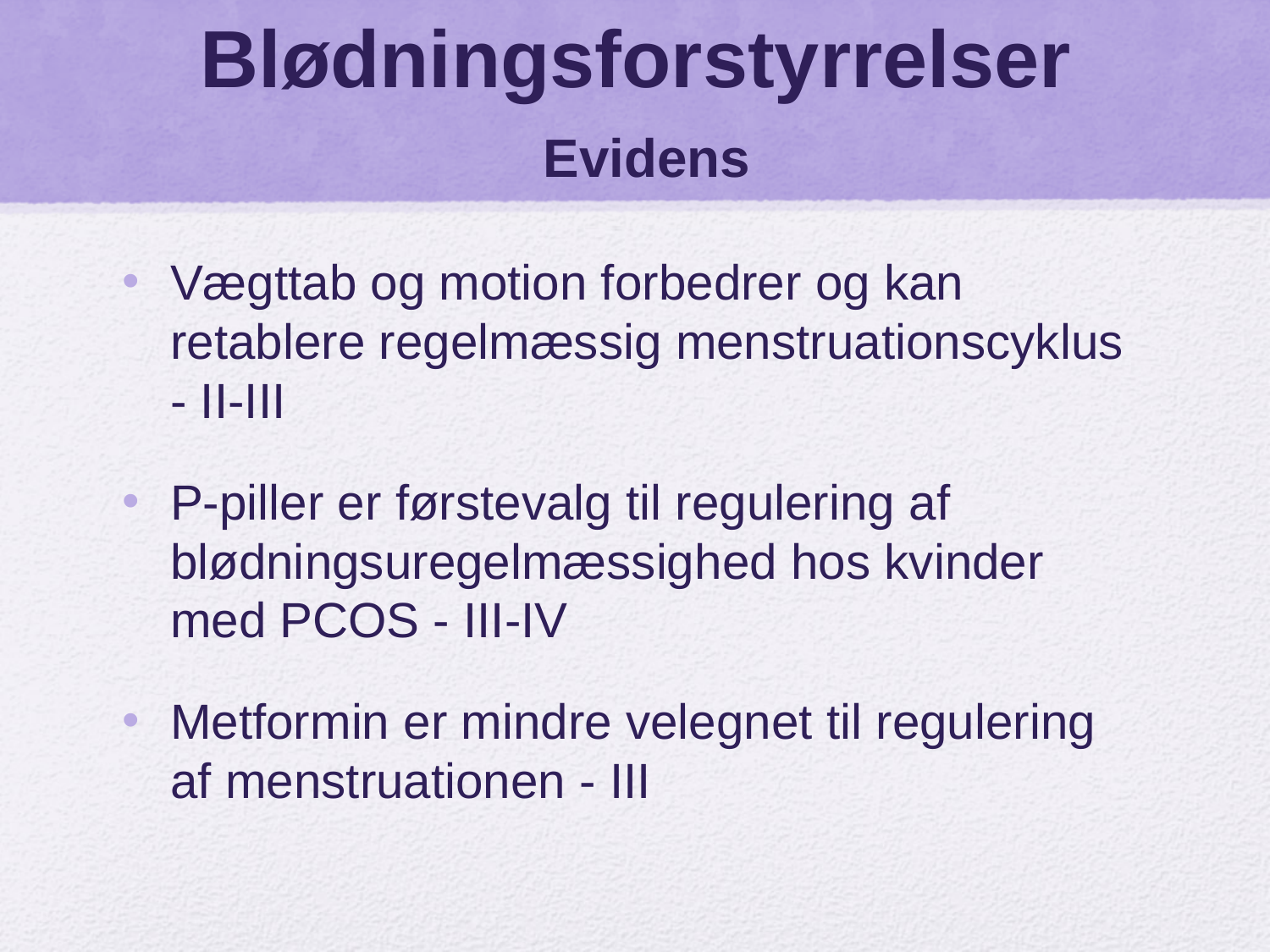

# Blødningsforstyrrelser Evidens
Vægttab og motion forbedrer og kan retablere regelmæssig menstruationscyklus - II-III
P-piller er førstevalg til regulering af blødningsuregelmæssighed hos kvinder med PCOS - III-IV
Metformin er mindre velegnet til regulering af menstruationen - III